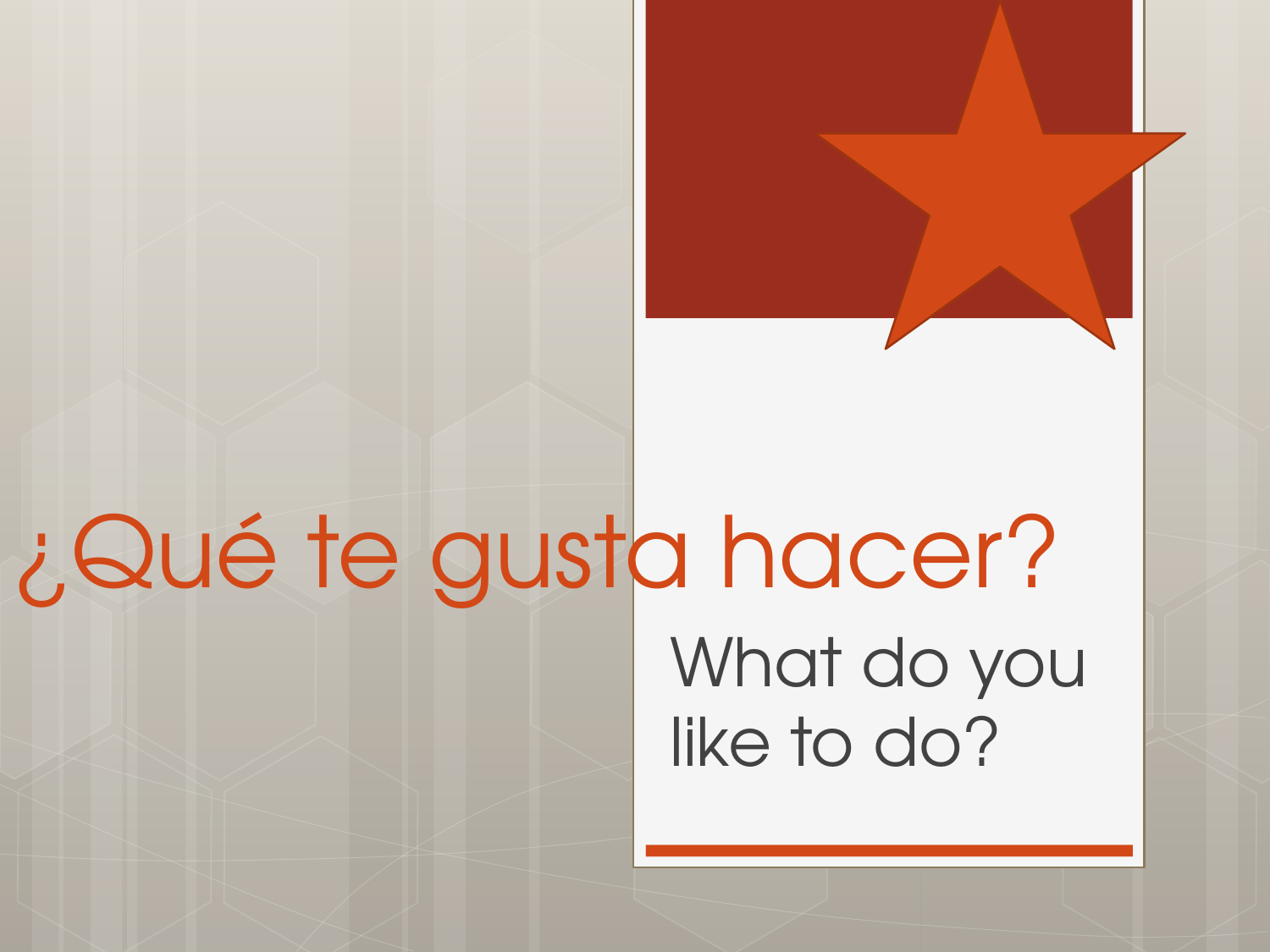

# ¿Qué te gusta hacer?
What do you like to do?